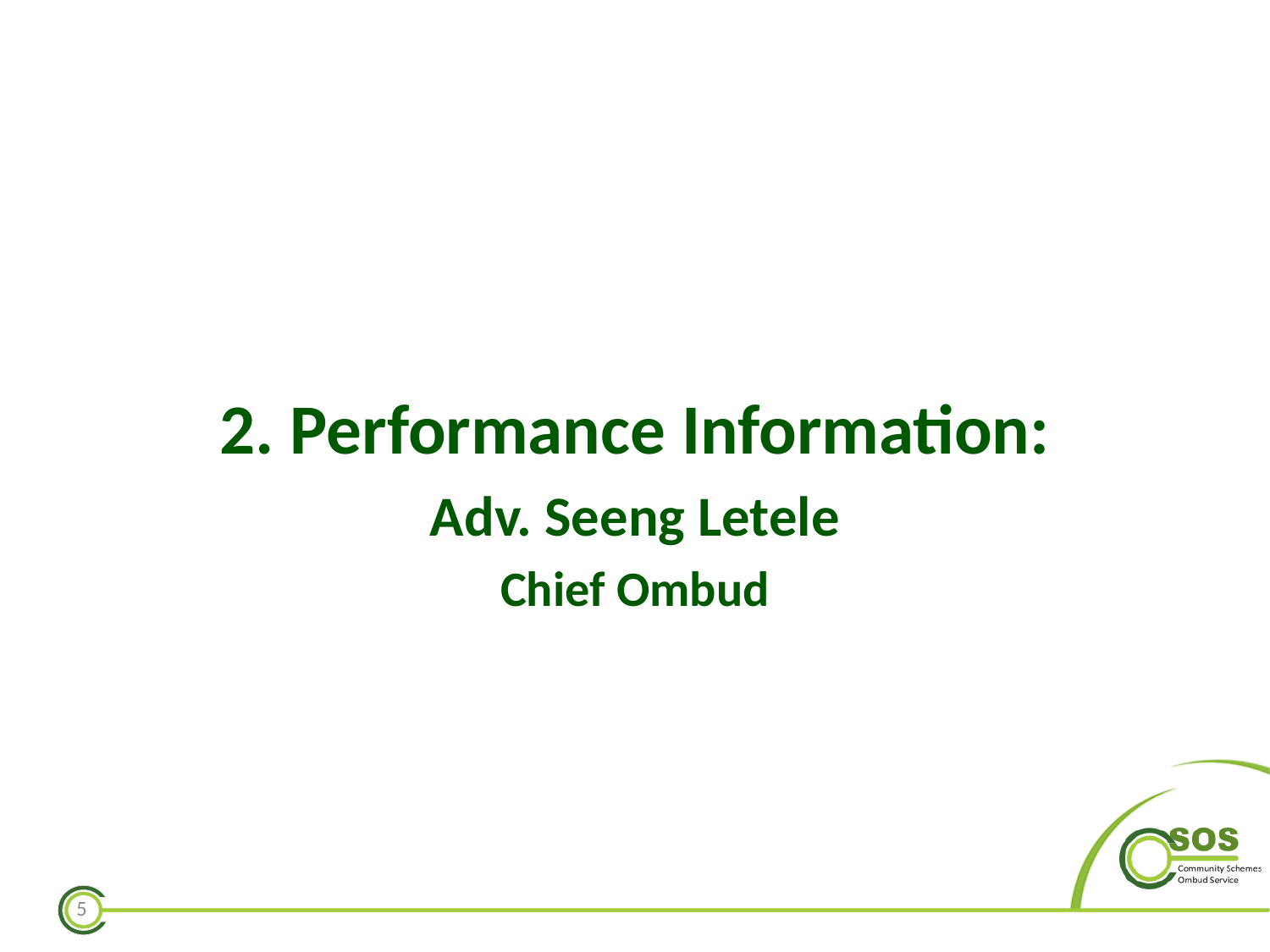

2. Performance Information:
Adv. Seeng Letele
Chief Ombud

5